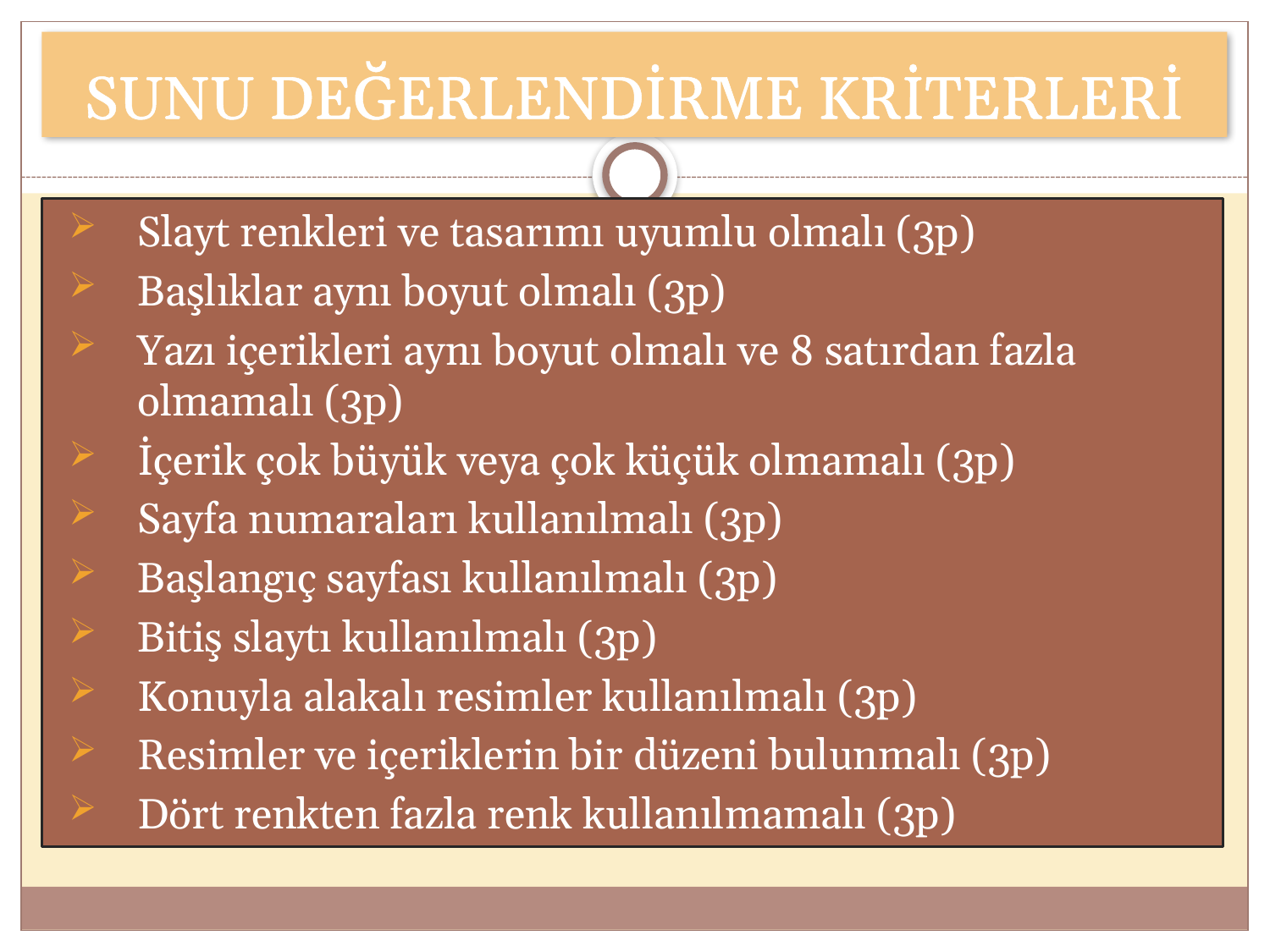

# SUNU DEĞERLENDİRME KRİTERLERİ
Slayt renkleri ve tasarımı uyumlu olmalı (3p)
Başlıklar aynı boyut olmalı (3p)
Yazı içerikleri aynı boyut olmalı ve 8 satırdan fazla olmamalı (3p)
İçerik çok büyük veya çok küçük olmamalı (3p)
Sayfa numaraları kullanılmalı (3p)
Başlangıç sayfası kullanılmalı (3p)
Bitiş slaytı kullanılmalı (3p)
Konuyla alakalı resimler kullanılmalı (3p)
Resimler ve içeriklerin bir düzeni bulunmalı (3p)
Dört renkten fazla renk kullanılmamalı (3p)